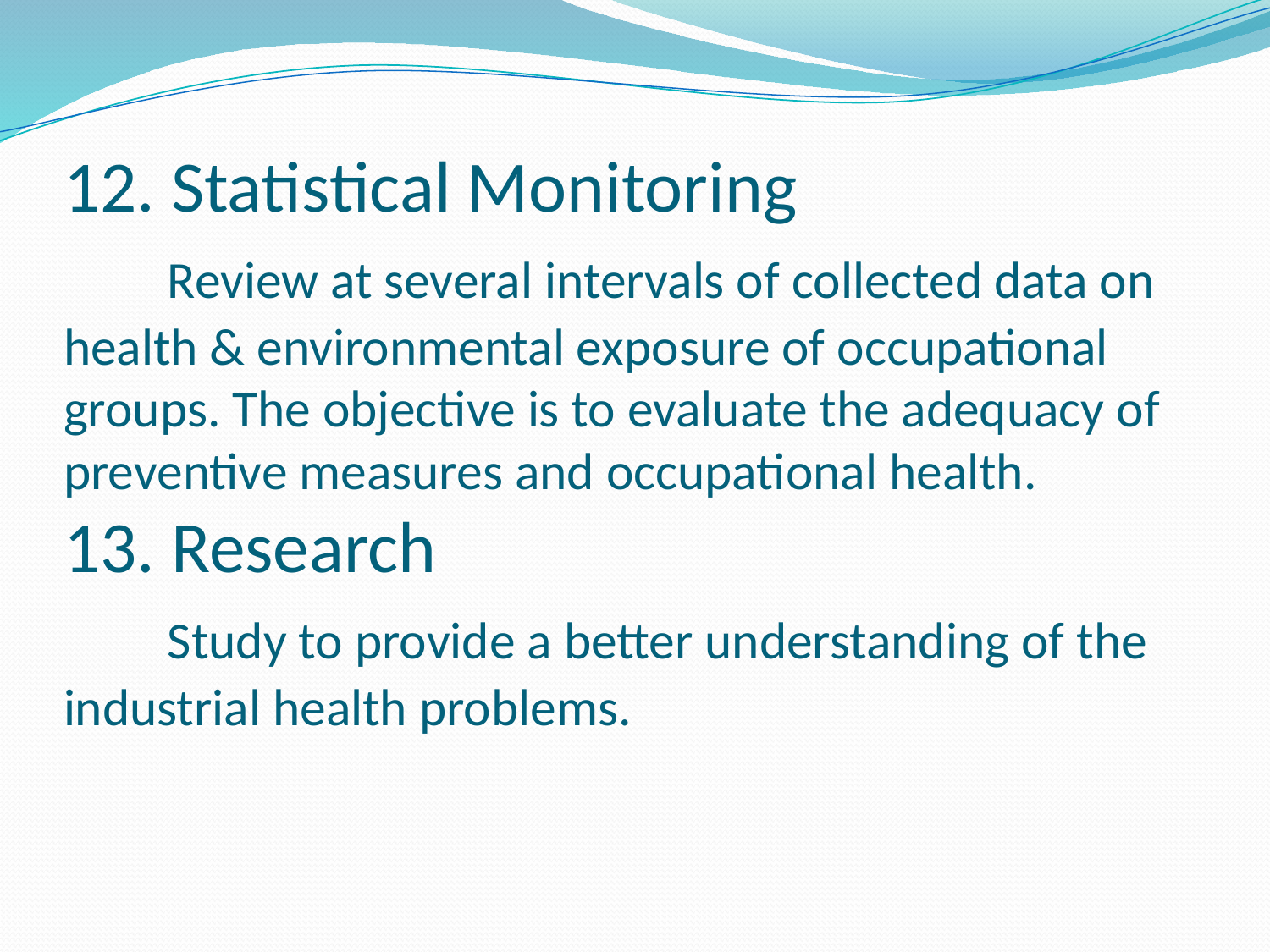

# 12. Statistical Monitoring Review at several intervals of collected data on health & environmental exposure of occupational groups. The objective is to evaluate the adequacy of preventive measures and occupational health. 13. Research Study to provide a better understanding of the industrial health problems.